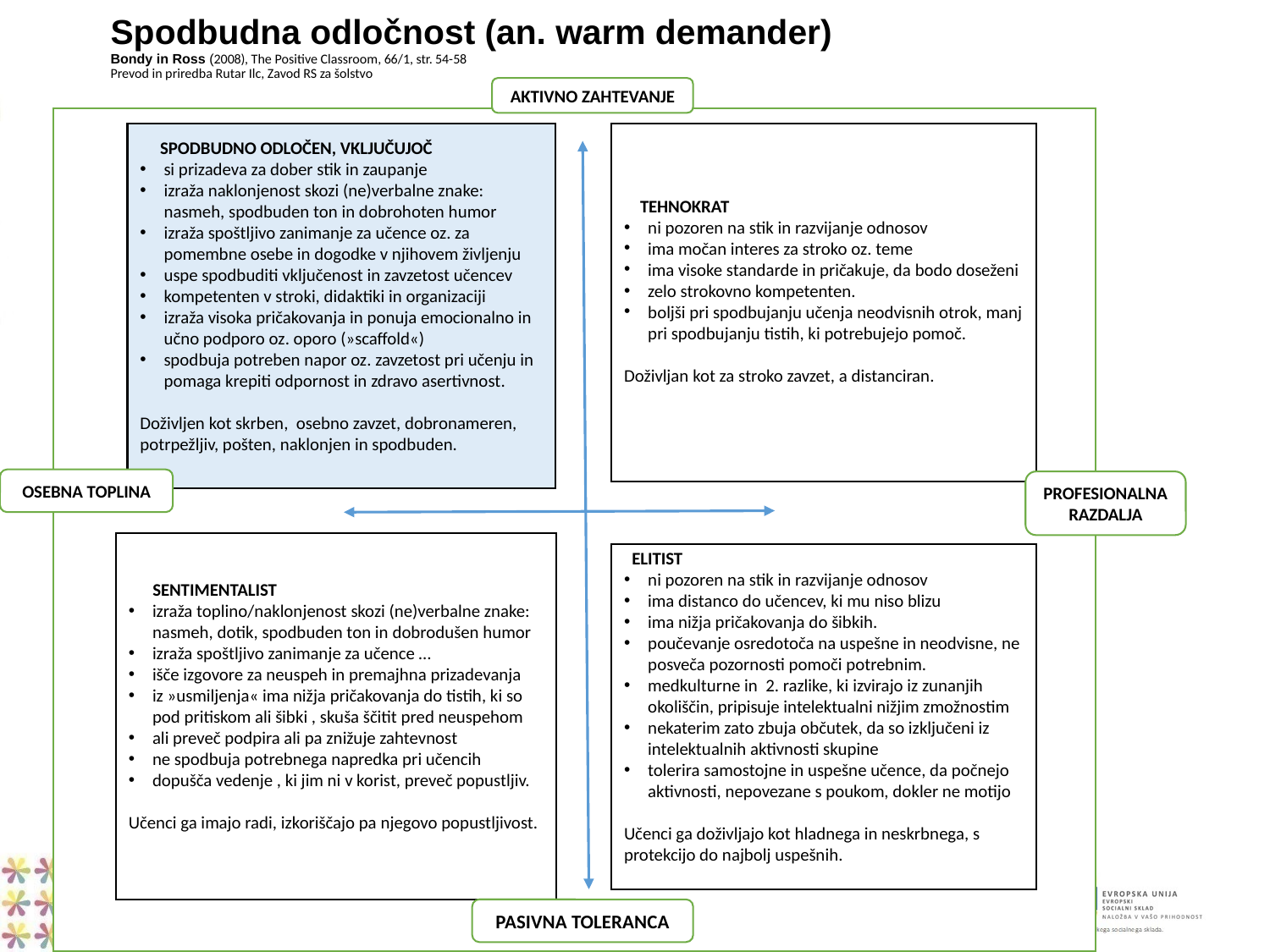

# Spodbudna odločnost (an. warm demander) Bondy in Ross (2008), The Positive Classroom, 66/1, str. 54-58 Prevod in priredba Rutar Ilc, Zavod RS za šolstvo

AKTIVNO ZAHTEVANJE

     SPODBUDNO ODLOČEN, VKLJUČUJOČ
si prizadeva za dober stik in zaupanje
izraža naklonjenost skozi (ne)verbalne znake: nasmeh, spodbuden ton in dobrohoten humor
izraža spoštljivo zanimanje za učence oz. za pomembne osebe in dogodke v njihovem življenju
uspe spodbuditi vključenost in zavzetost učencev
kompetenten v stroki, didaktiki in organizaciji
izraža visoka pričakovanja in ponuja emocionalno in učno podporo oz. oporo (»scaffold«)
spodbuja potreben napor oz. zavzetost pri učenju in pomaga krepiti odpornost in zdravo asertivnost.

Doživljen kot skrben,  osebno zavzet, dobronameren, potrpežljiv, pošten, naklonjen in spodbuden.

    TEHNOKRAT
ni pozoren na stik in razvijanje odnosov
ima močan interes za stroko oz. teme
ima visoke standarde in pričakuje, da bodo doseženi
zelo strokovno kompetenten.
boljši pri spodbujanju učenja neodvisnih otrok, manj pri spodbujanju tistih, ki potrebujejo pomoč.

Doživljan kot za stroko zavzet, a distanciran.

OSEBNA TOPLINA
PROFESIONALNA RAZDALJA
      SENTIMENTALIST
izraža toplino/naklonjenost skozi (ne)verbalne znake: nasmeh, dotik, spodbuden ton in dobrodušen humor
izraža spoštljivo zanimanje za učence …
išče izgovore za neuspeh in premajhna prizadevanja
iz »usmiljenja« ima nižja pričakovanja do tistih, ki so pod pritiskom ali šibki , skuša ščitit pred neuspehom
ali preveč podpira ali pa znižuje zahtevnost
ne spodbuja potrebnega napredka pri učencih
dopušča vedenje , ki jim ni v korist, preveč popustljiv.

Učenci ga imajo radi, izkoriščajo pa njegovo popustljivost.

  ELITIST
ni pozoren na stik in razvijanje odnosov
ima distanco do učencev, ki mu niso blizu
ima nižja pričakovanja do šibkih.
poučevanje osredotoča na uspešne in neodvisne, ne posveča pozornosti pomoči potrebnim.
medkulturne in  2. razlike, ki izvirajo iz zunanjih okoliščin, pripisuje intelektualni nižjim zmožnostim
nekaterim zato zbuja občutek, da so izključeni iz intelektualnih aktivnosti skupine
tolerira samostojne in uspešne učence, da počnejo aktivnosti, nepovezane s poukom, dokler ne motijo

Učenci ga doživljajo kot hladnega in neskrbnega, s protekcijo do najbolj uspešnih.

PASIVNA TOLERANCA